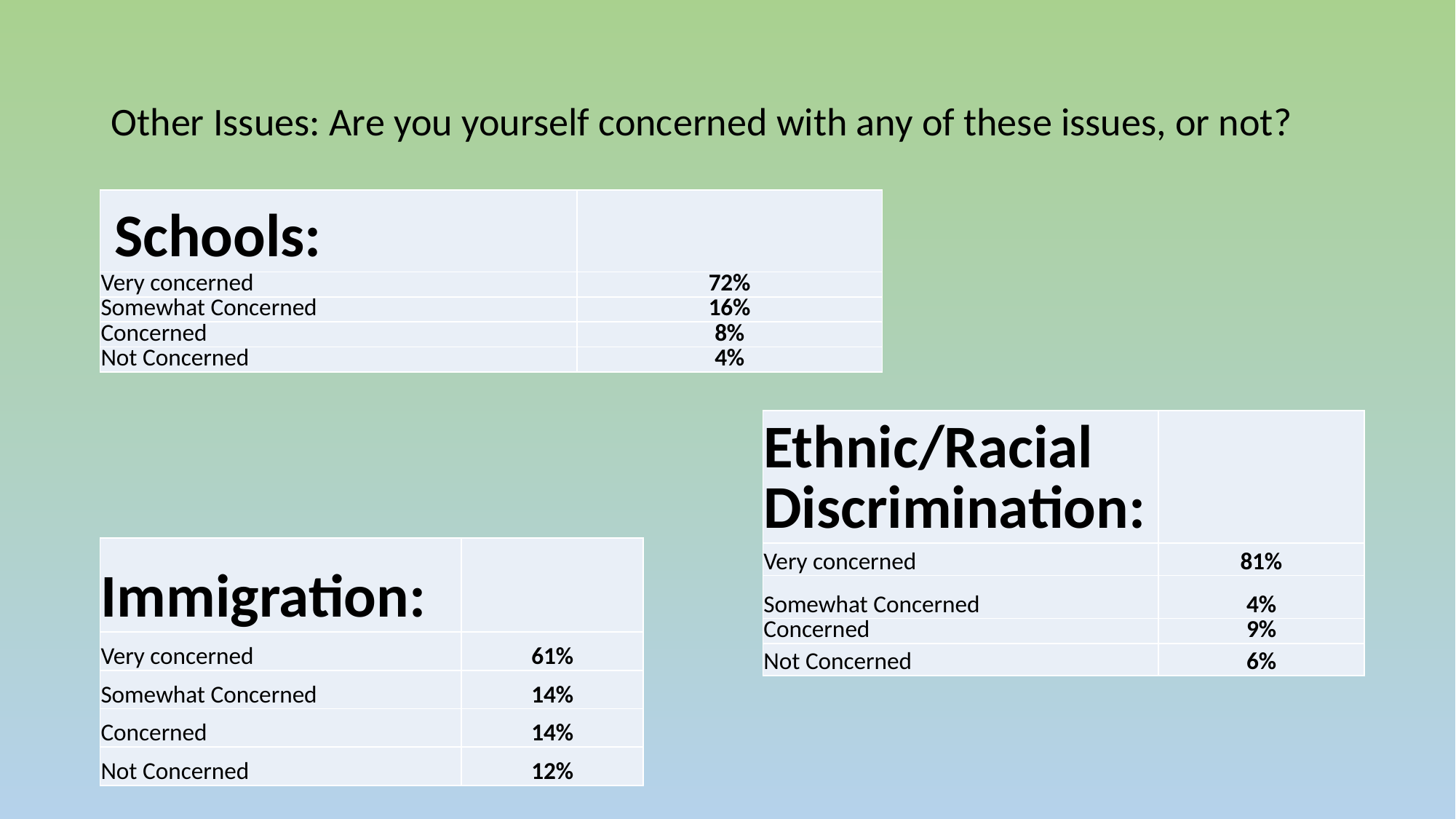

# Other Issues: Are you yourself concerned with any of these issues, or not?
| Schools: |  |
| --- | --- |
| Very concerned | 72% |
| Somewhat Concerned | 16% |
| Concerned | 8% |
| Not Concerned | 4% |
| Ethnic/Racial Discrimination: |  |
| --- | --- |
| Very concerned | 81% |
| Somewhat Concerned | 4% |
| Concerned | 9% |
| Not Concerned | 6% |
| Immigration: |  |
| --- | --- |
| Very concerned | 61% |
| Somewhat Concerned | 14% |
| Concerned | 14% |
| Not Concerned | 12% |